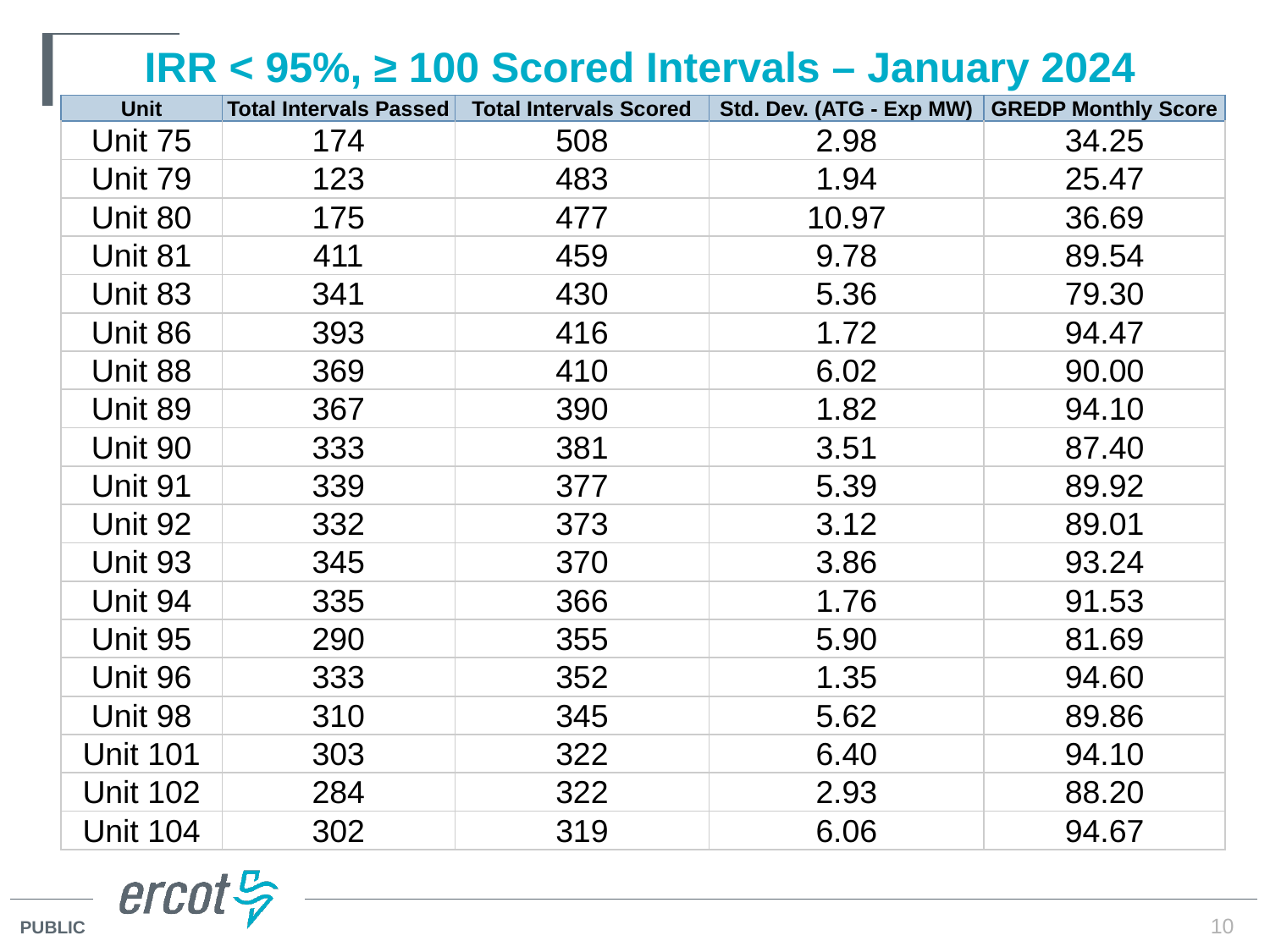

# IRR < 95%, ≥ 100 Scored Intervals – January 2024
| Unit | Total Intervals Passed | Total Intervals Scored | Std. Dev. (ATG - Exp MW) | GREDP Monthly Score |
| --- | --- | --- | --- | --- |
| Unit 75 | 174 | 508 | 2.98 | 34.25 |
| Unit 79 | 123 | 483 | 1.94 | 25.47 |
| Unit 80 | 175 | 477 | 10.97 | 36.69 |
| Unit 81 | 411 | 459 | 9.78 | 89.54 |
| Unit 83 | 341 | 430 | 5.36 | 79.30 |
| Unit 86 | 393 | 416 | 1.72 | 94.47 |
| Unit 88 | 369 | 410 | 6.02 | 90.00 |
| Unit 89 | 367 | 390 | 1.82 | 94.10 |
| Unit 90 | 333 | 381 | 3.51 | 87.40 |
| Unit 91 | 339 | 377 | 5.39 | 89.92 |
| Unit 92 | 332 | 373 | 3.12 | 89.01 |
| Unit 93 | 345 | 370 | 3.86 | 93.24 |
| Unit 94 | 335 | 366 | 1.76 | 91.53 |
| Unit 95 | 290 | 355 | 5.90 | 81.69 |
| Unit 96 | 333 | 352 | 1.35 | 94.60 |
| Unit 98 | 310 | 345 | 5.62 | 89.86 |
| Unit 101 | 303 | 322 | 6.40 | 94.10 |
| Unit 102 | 284 | 322 | 2.93 | 88.20 |
| Unit 104 | 302 | 319 | 6.06 | 94.67 |
10